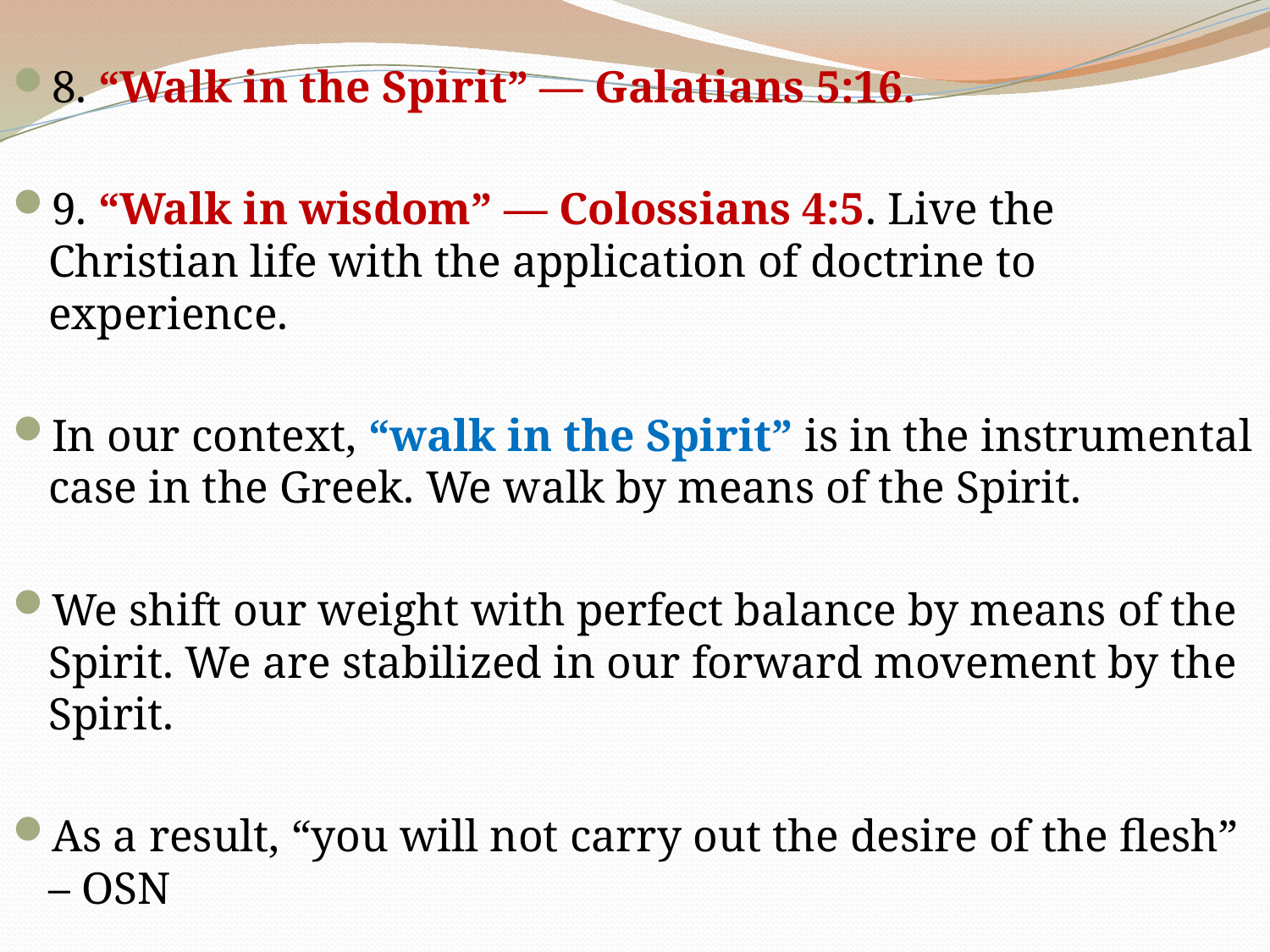

8. “Walk in the Spirit” — Galatians 5:16.

9. “Walk in wisdom” — Colossians 4:5. Live the Christian life with the application of doctrine to experience.

In our context, “walk in the Spirit” is in the instrumental case in the Greek. We walk by means of the Spirit.

We shift our weight with perfect balance by means of the Spirit. We are stabilized in our forward movement by the Spirit.

As a result, “you will not carry out the desire of the flesh” – OSN